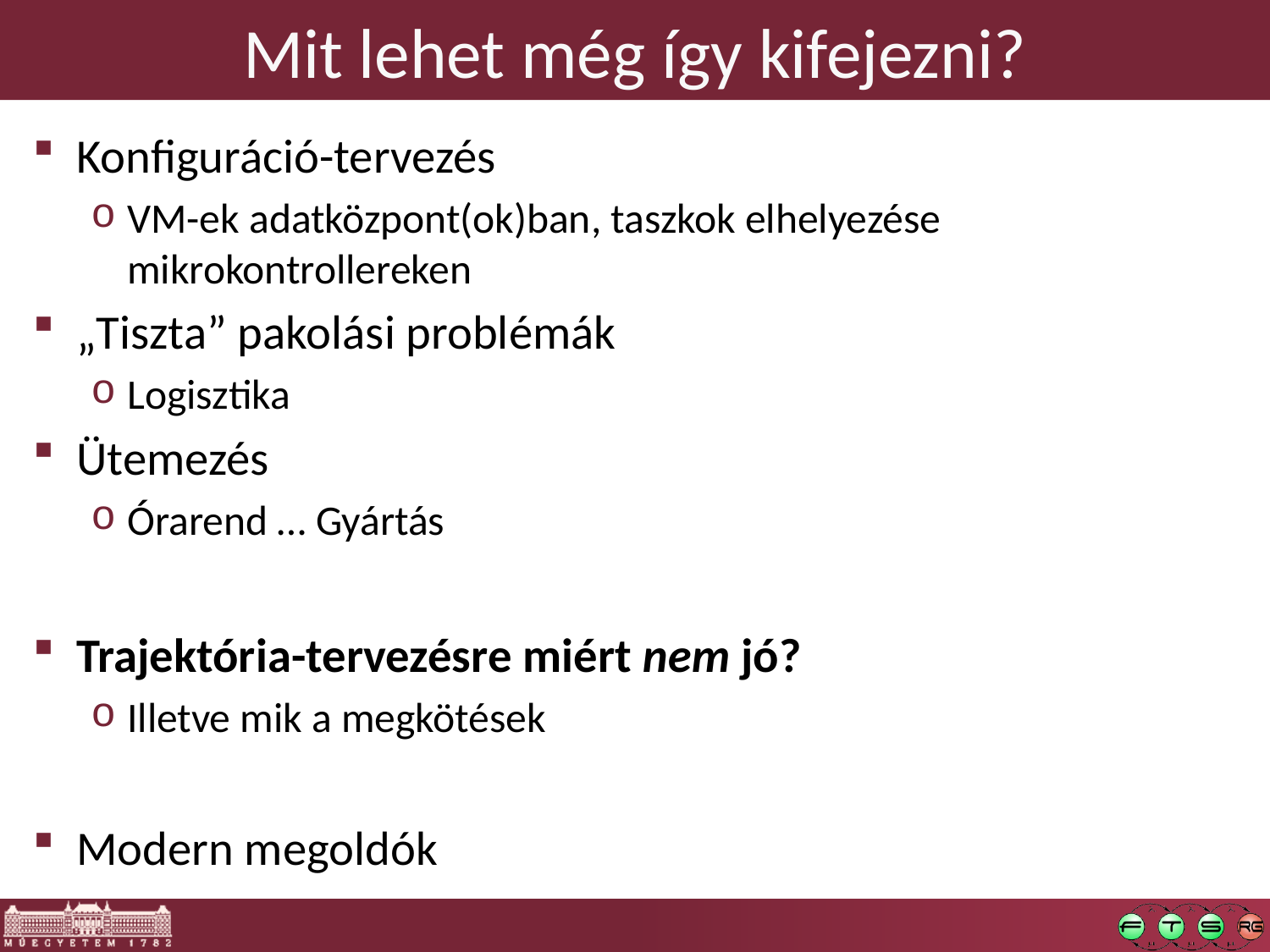

# Mit lehet még így kifejezni?
Konfiguráció-tervezés
VM-ek adatközpont(ok)ban, taszkok elhelyezése mikrokontrollereken
„Tiszta” pakolási problémák
Logisztika
Ütemezés
Órarend … Gyártás

Trajektória-tervezésre miért nem jó?
Illetve mik a megkötések

Modern megoldók